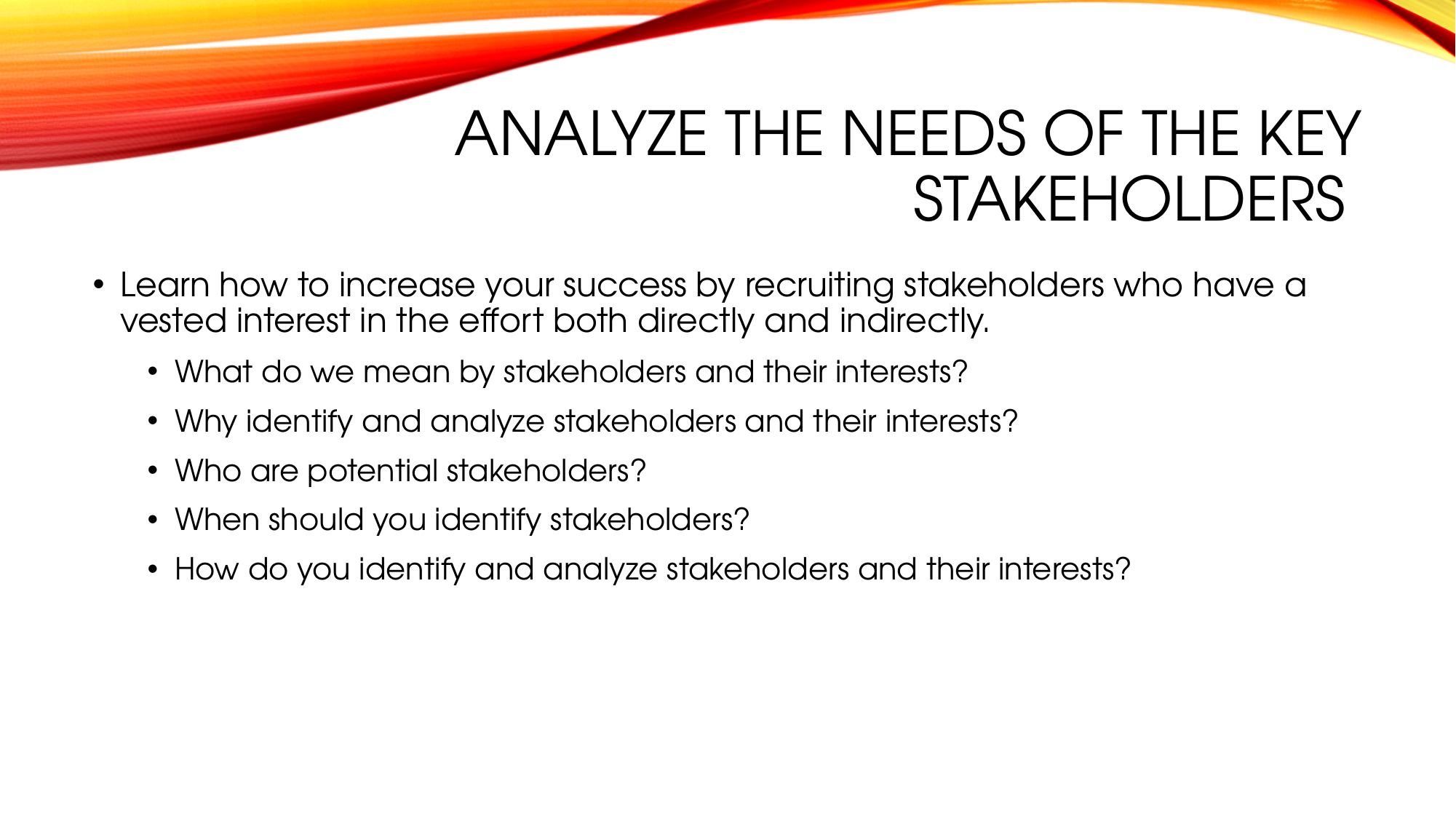

# Analyze the needs of the key stakeholders
Learn how to increase your success by recruiting stakeholders who have a vested interest in the effort both directly and indirectly.
What do we mean by stakeholders and their interests?
Why identify and analyze stakeholders and their interests?
Who are potential stakeholders?
When should you identify stakeholders?
How do you identify and analyze stakeholders and their interests?